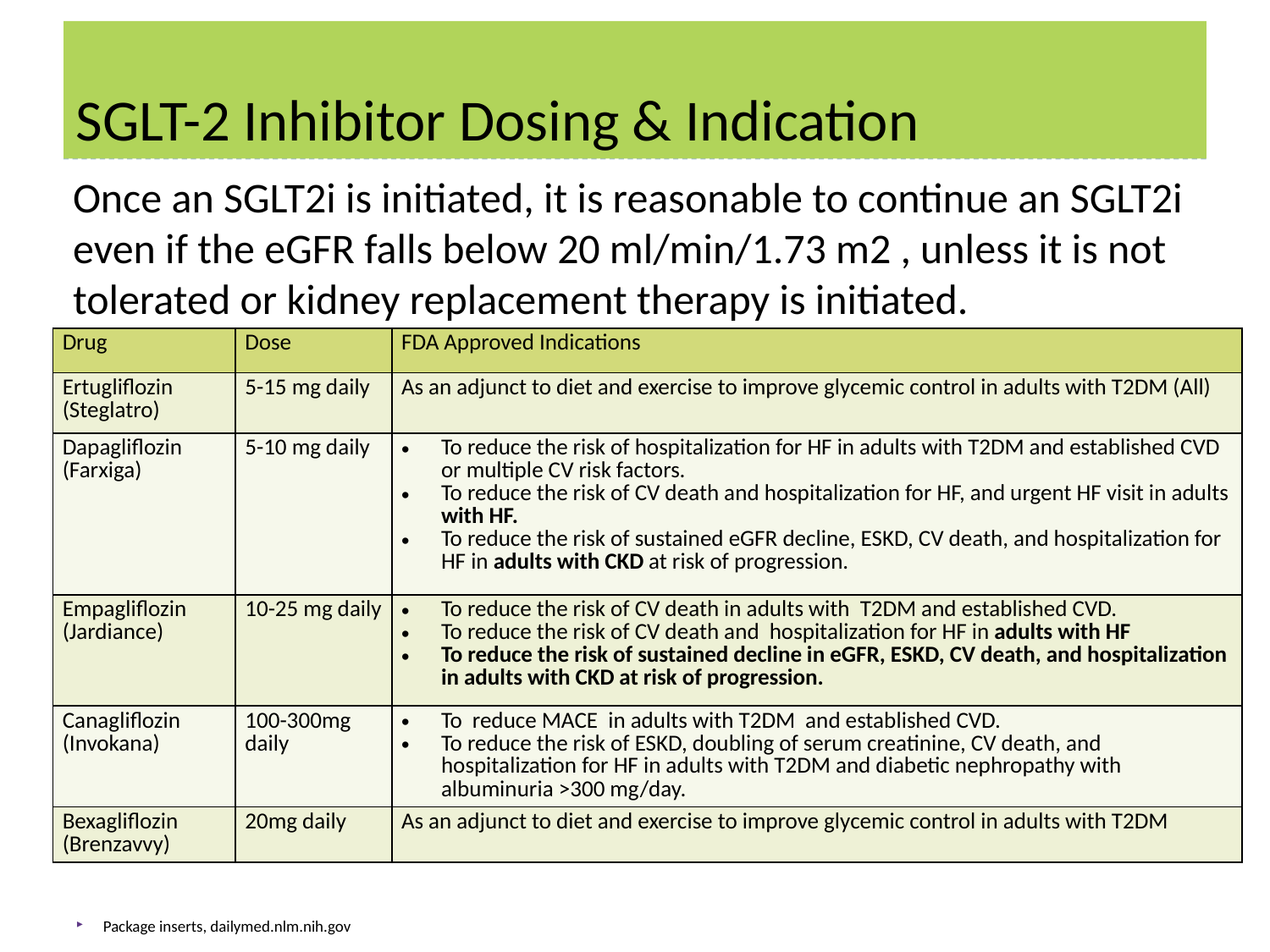

# SGLT-2 Inhibitor Dosing & Indication
Once an SGLT2i is initiated, it is reasonable to continue an SGLT2i even if the eGFR falls below 20 ml/min/1.73 m2 , unless it is not tolerated or kidney replacement therapy is initiated.

| Drug | Dose | FDA Approved Indications |
| --- | --- | --- |
| Ertugliflozin (Steglatro) | 5-15 mg daily | As an adjunct to diet and exercise to improve glycemic control in adults with T2DM (All) |
| Dapagliflozin (Farxiga) | 5-10 mg daily | To reduce the risk of hospitalization for HF in adults with T2DM and established CVD or multiple CV risk factors. To reduce the risk of CV death and hospitalization for HF, and urgent HF visit in adults with HF. To reduce the risk of sustained eGFR decline, ESKD, CV death, and hospitalization for HF in adults with CKD at risk of progression. |
| Empagliflozin (Jardiance) | 10-25 mg daily | To reduce the risk of CV death in adults with T2DM and established CVD. To reduce the risk of CV death and hospitalization for HF in adults with HF To reduce the risk of sustained decline in eGFR, ESKD, CV death, and hospitalization in adults with CKD at risk of progression. |
| Canagliflozin (Invokana) | 100-300mg daily | To reduce MACE in adults with T2DM and established CVD. To reduce the risk of ESKD, doubling of serum creatinine, CV death, and hospitalization for HF in adults with T2DM and diabetic nephropathy with albuminuria >300 mg/day. |
| Bexagliflozin (Brenzavvy) | 20mg daily | As an adjunct to diet and exercise to improve glycemic control in adults with T2DM |
Package inserts, dailymed.nlm.nih.gov